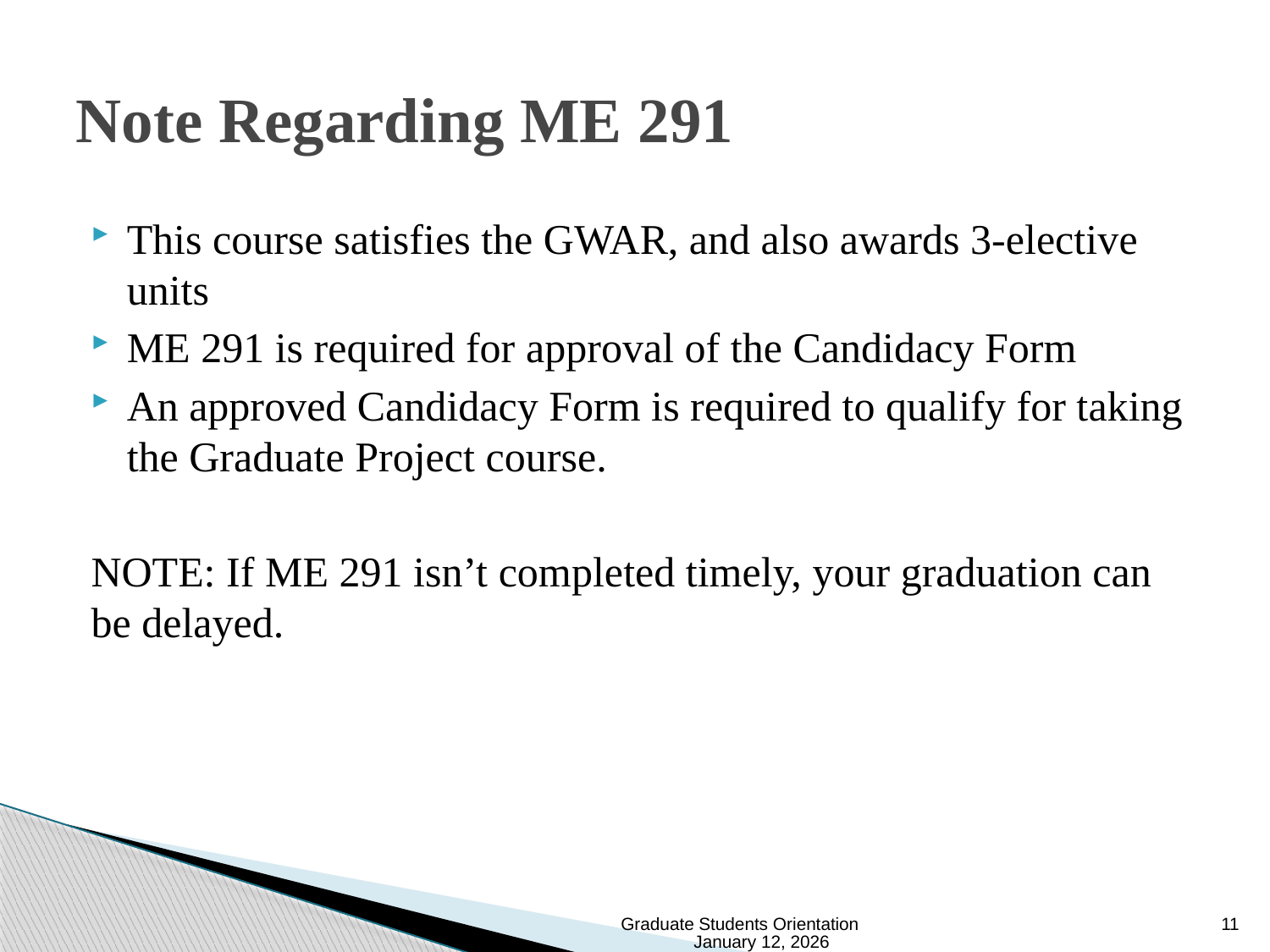

# Note Regarding ME 291
This course satisfies the GWAR, and also awards 3-elective units
ME 291 is required for approval of the Candidacy Form
An approved Candidacy Form is required to qualify for taking the Graduate Project course.

NOTE: If ME 291 isn’t completed timely, your graduation can be delayed.
Graduate Students Orientation                            January 12, 2026
11